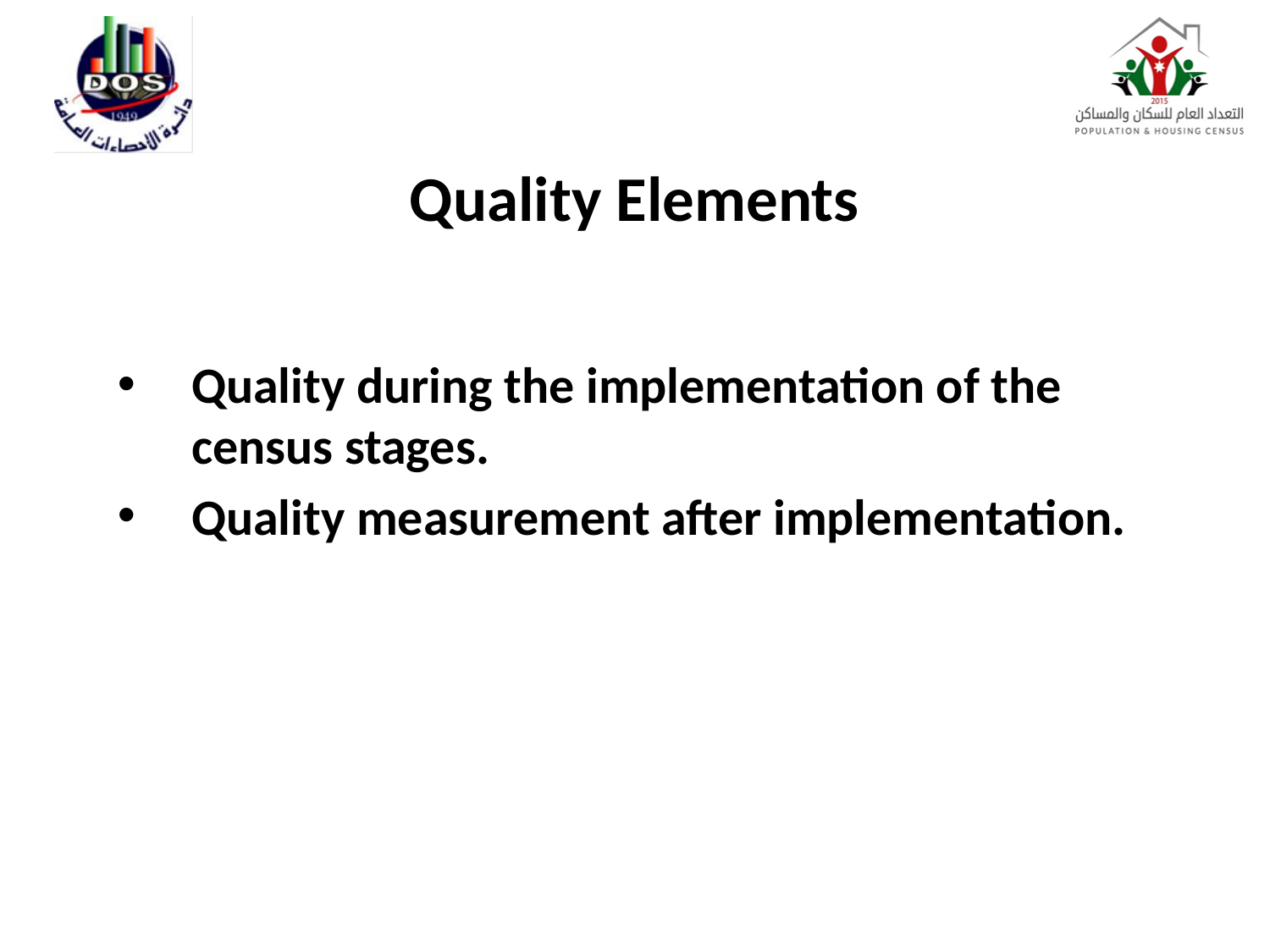

# Quality Elements
Quality during the implementation of the census stages.
Quality measurement after implementation.